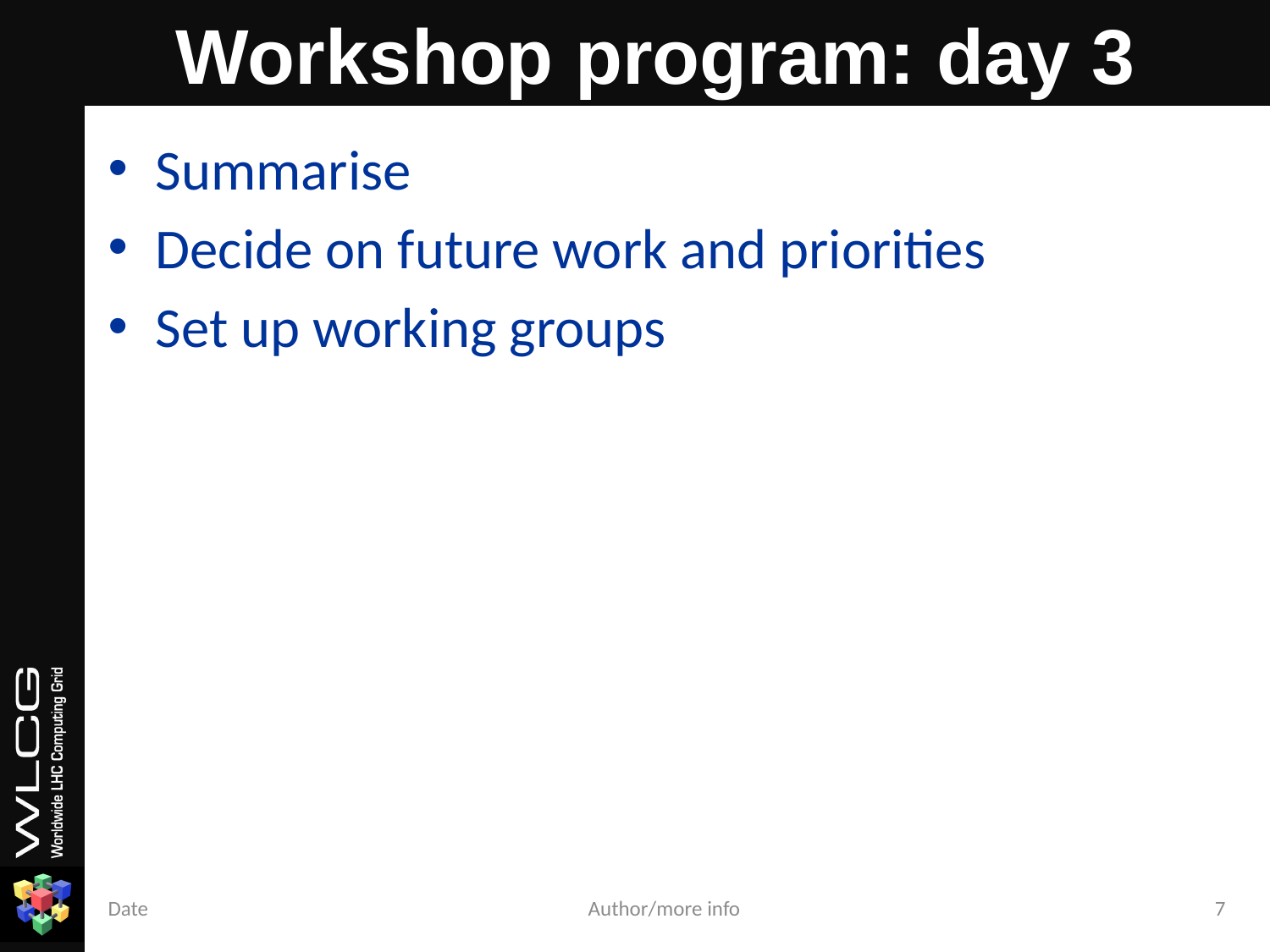

# Workshop program: day 3
Summarise
Decide on future work and priorities
Set up working groups
Date
Author/more info
7